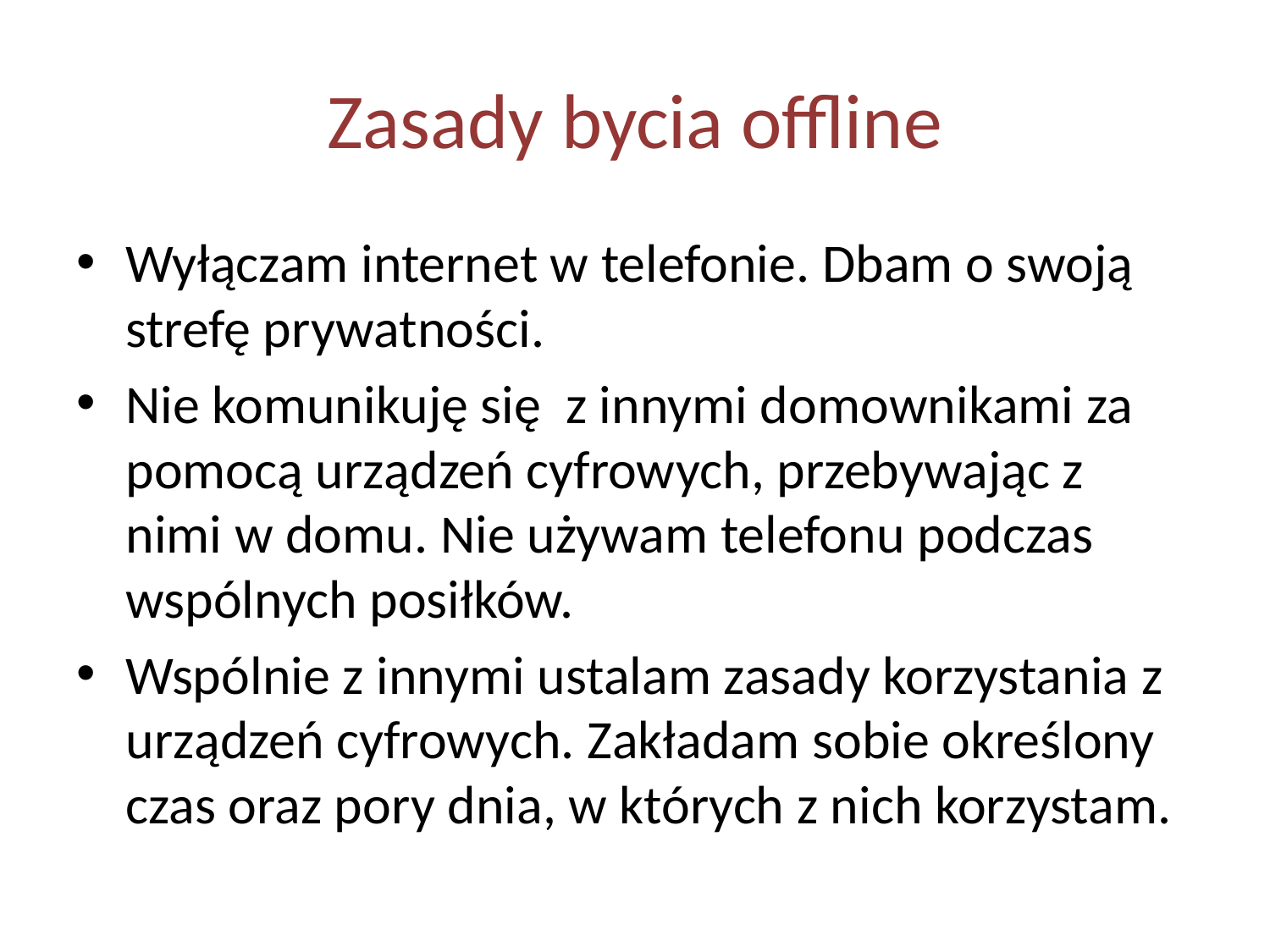

# Zasady bycia offline
Wyłączam internet w telefonie. Dbam o swoją strefę prywatności.
Nie komunikuję się  z innymi domownikami za pomocą urządzeń cyfrowych, przebywając z nimi w domu. Nie używam telefonu podczas wspólnych posiłków.
Wspólnie z innymi ustalam zasady korzystania z urządzeń cyfrowych. Zakładam sobie określony czas oraz pory dnia, w których z nich korzystam.